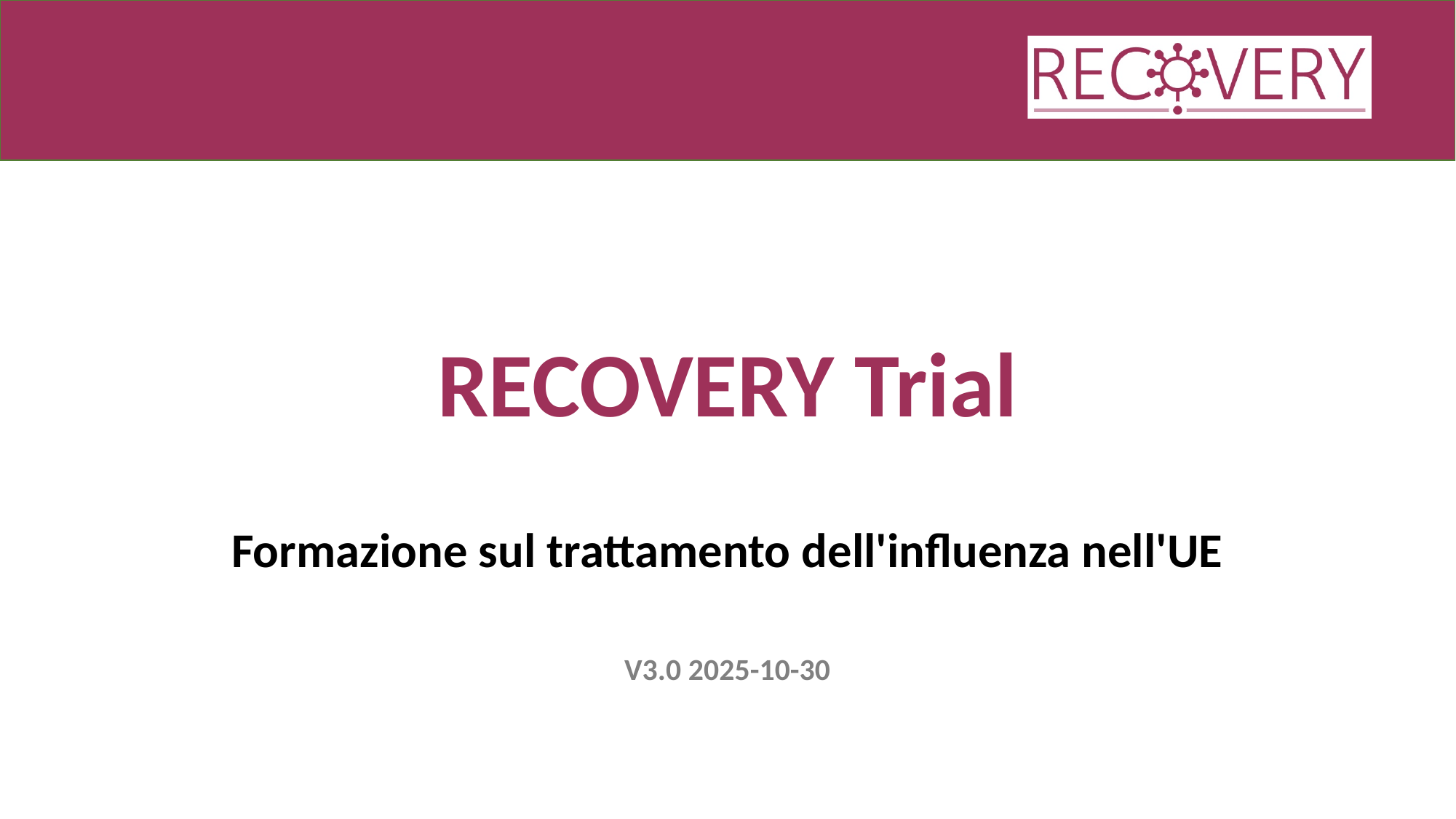

# RECOVERY Trial
Formazione sul trattamento dell'influenza nell'UE

V3.0 2025-10-30